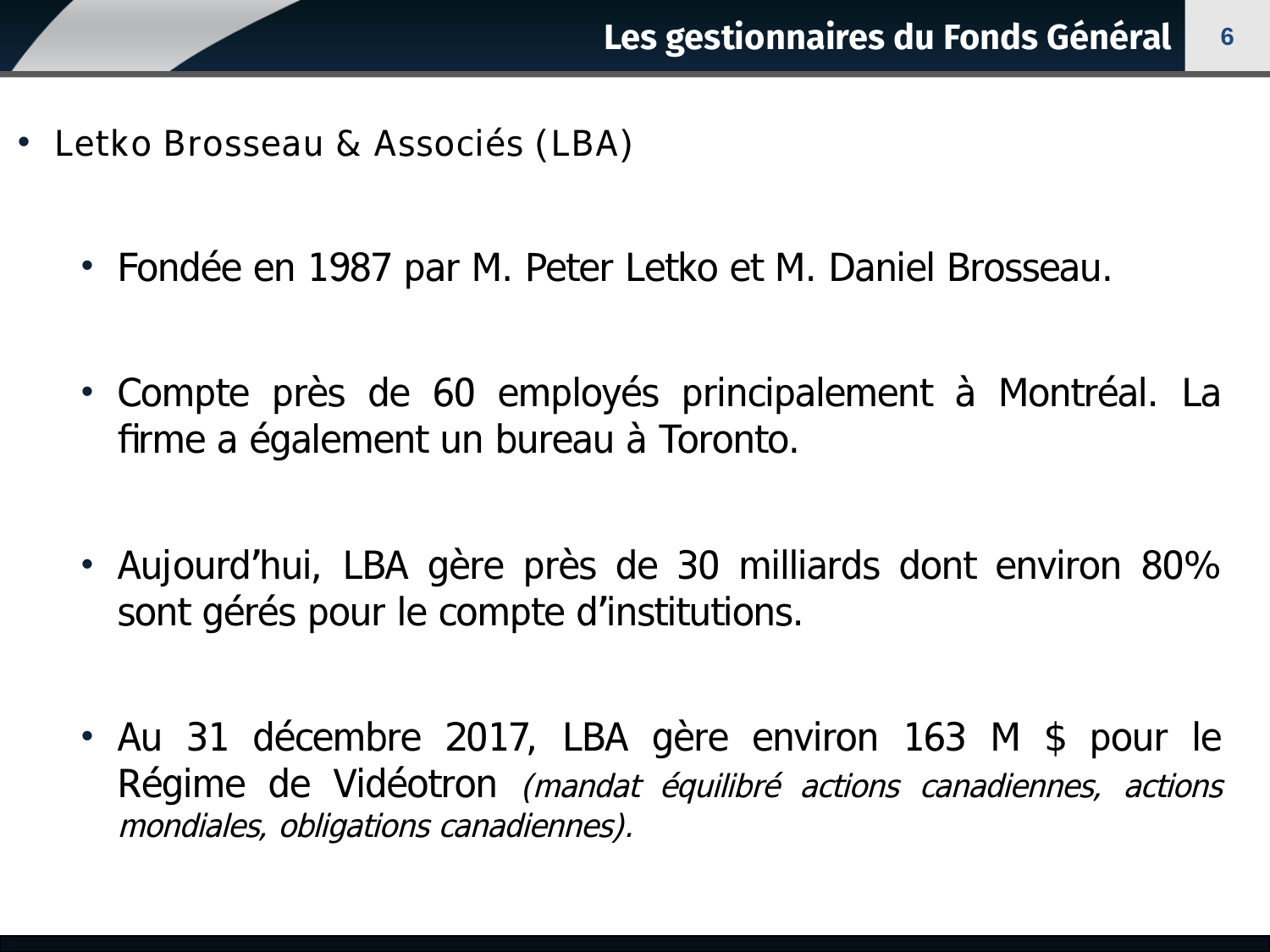

# Les gestionnaires du Fonds Général
6

Letko Brosseau & Associés (LBA)

Fondée en 1987 par M. Peter Letko et M. Daniel Brosseau.

Compte près de 60 employés principalement à Montréal. La firme a également un bureau à Toronto.

Aujourd’hui, LBA gère près de 30 milliards dont environ 80% sont gérés pour le compte d’institutions.

Au 31 décembre 2017, LBA gère environ 163 M $ pour le Régime de Vidéotron (mandat équilibré actions canadiennes, actions mondiales, obligations canadiennes).